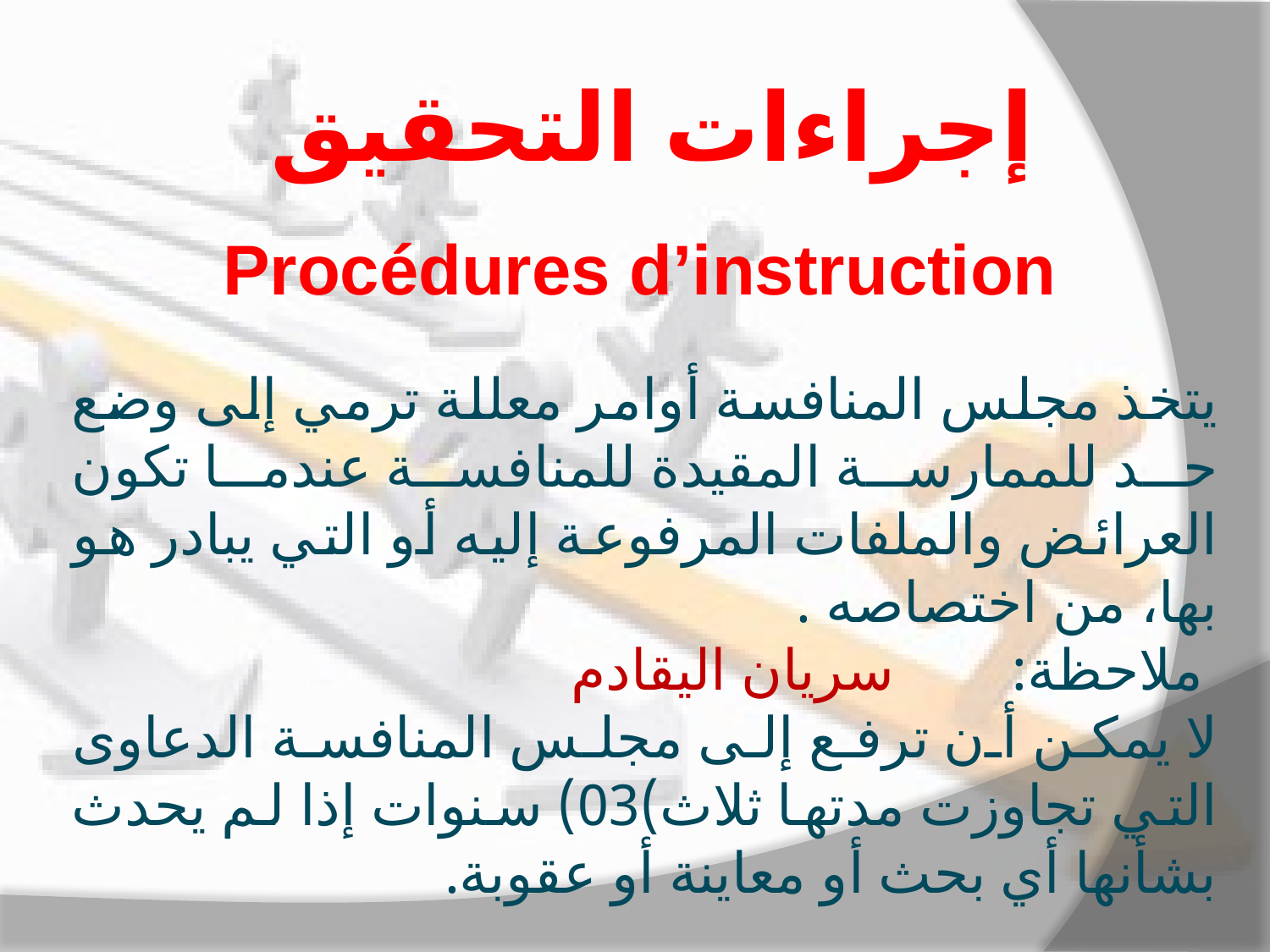

إجراءات التحقيق
Procédures d’instruction
يتخذ مجلس المنافسة أوامر معللة ترمي إلى وضع حد للممارسة المقيدة للمنافسة عندما تكون العرائض والملفات المرفوعة إليه أو التي يبادر هو بها، من اختصاصه .
 ملاحظة:        سريان اليقادم
لا يمكن أن ترفع إلى مجلس المنافسة الدعاوى التي تجاوزت مدتها ثلاث)03) سنوات إذا لم يحدث بشأنها أي بحث أو معاينة أو عقوبة.